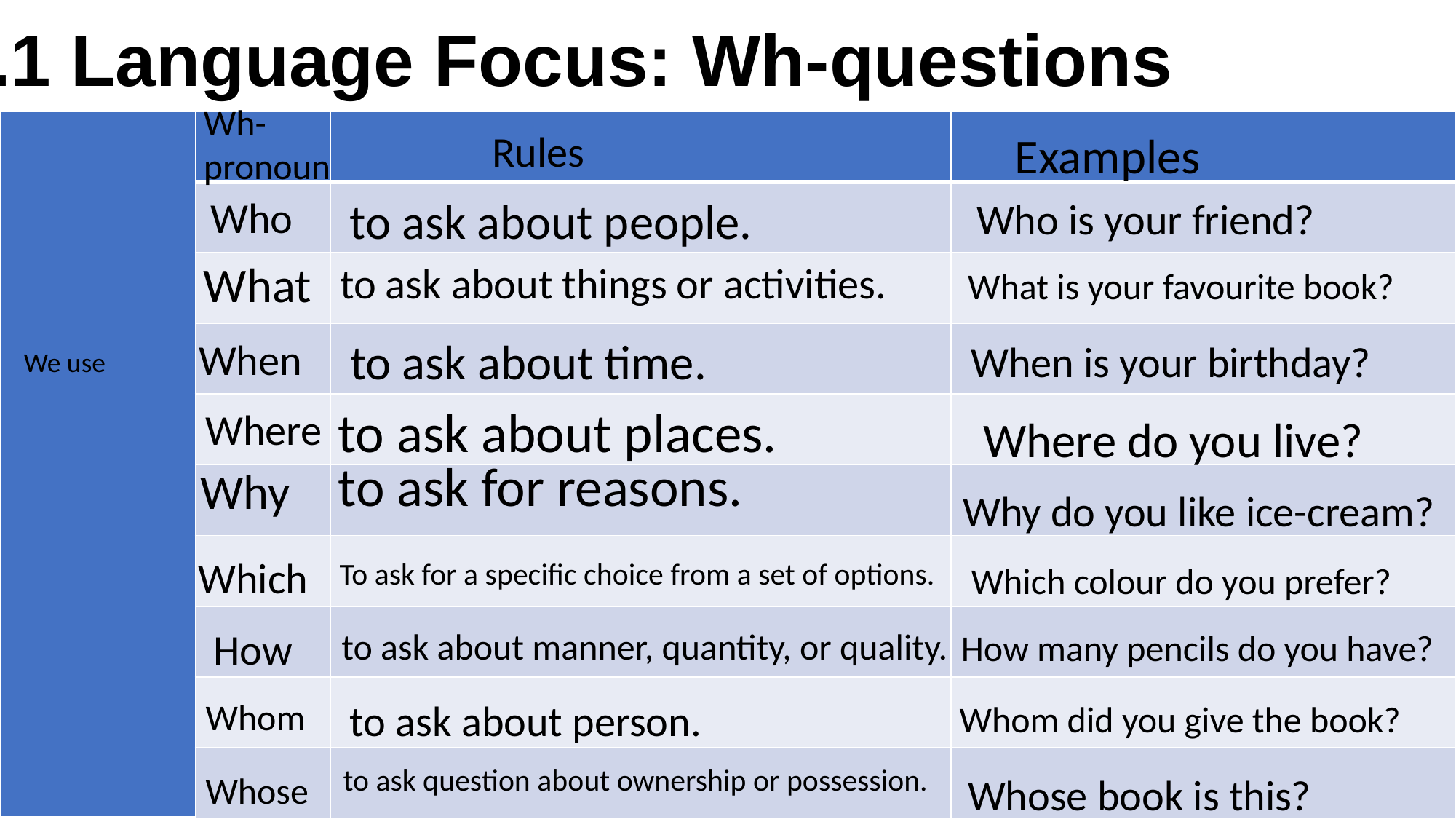

3.1 Language Focus: Wh-questions
Wh-pronoun
|  |  |  |  |
| --- | --- | --- | --- |
|  |  |  |  |
|  |  |  |  |
|  |  |  |  |
|  |  |  |  |
|  |  |  |  |
|  |  |  |  |
|  |  |  |  |
|  |  |  |  |
|  |  |  |  |
Rules
Examples
Who
to ask about people.
Who is your friend?
What
to ask about things or activities.
What is your favourite book?
to ask about time.
When
When is your birthday?
We use
to ask about places.
Where
Where do you live?
to ask for reasons.
Why
Why do you like ice-cream?
Which
To ask for a specific choice from a set of options.
Which colour do you prefer?
How
to ask about manner, quantity, or quality.
How many pencils do you have?
Whom
to ask about person.
Whom did you give the book?
to ask question about ownership or possession.
Whose
Whose book is this?